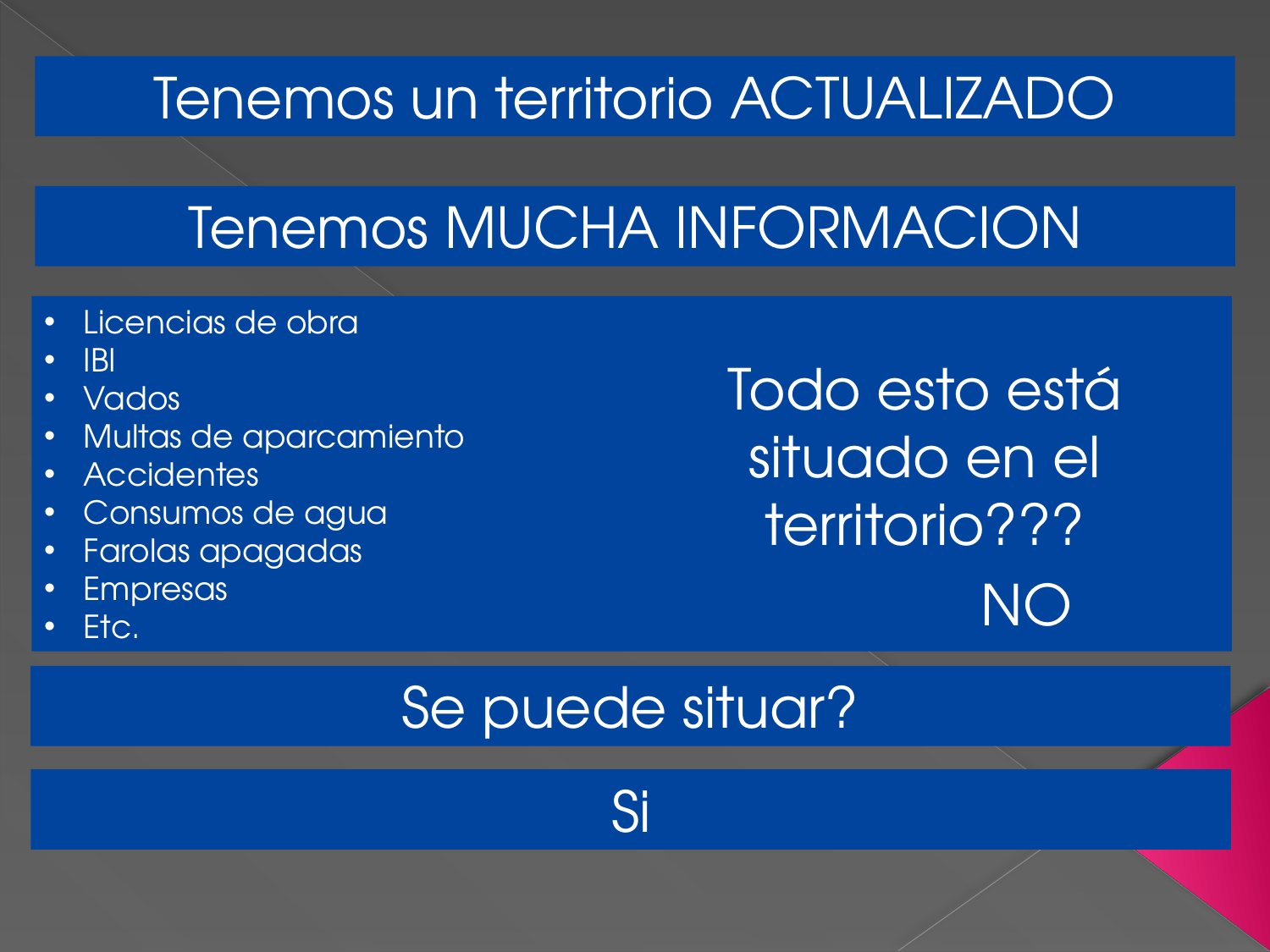

Tenemos un territorio ACTUALIZADO
Tenemos MUCHA INFORMACION
Licencias de obra
IBI
Vados
Multas de aparcamiento
Accidentes
Consumos de agua
Farolas apagadas
Empresas
Etc.
Todo esto está situado en el territorio???
NO
Se puede situar?
Si